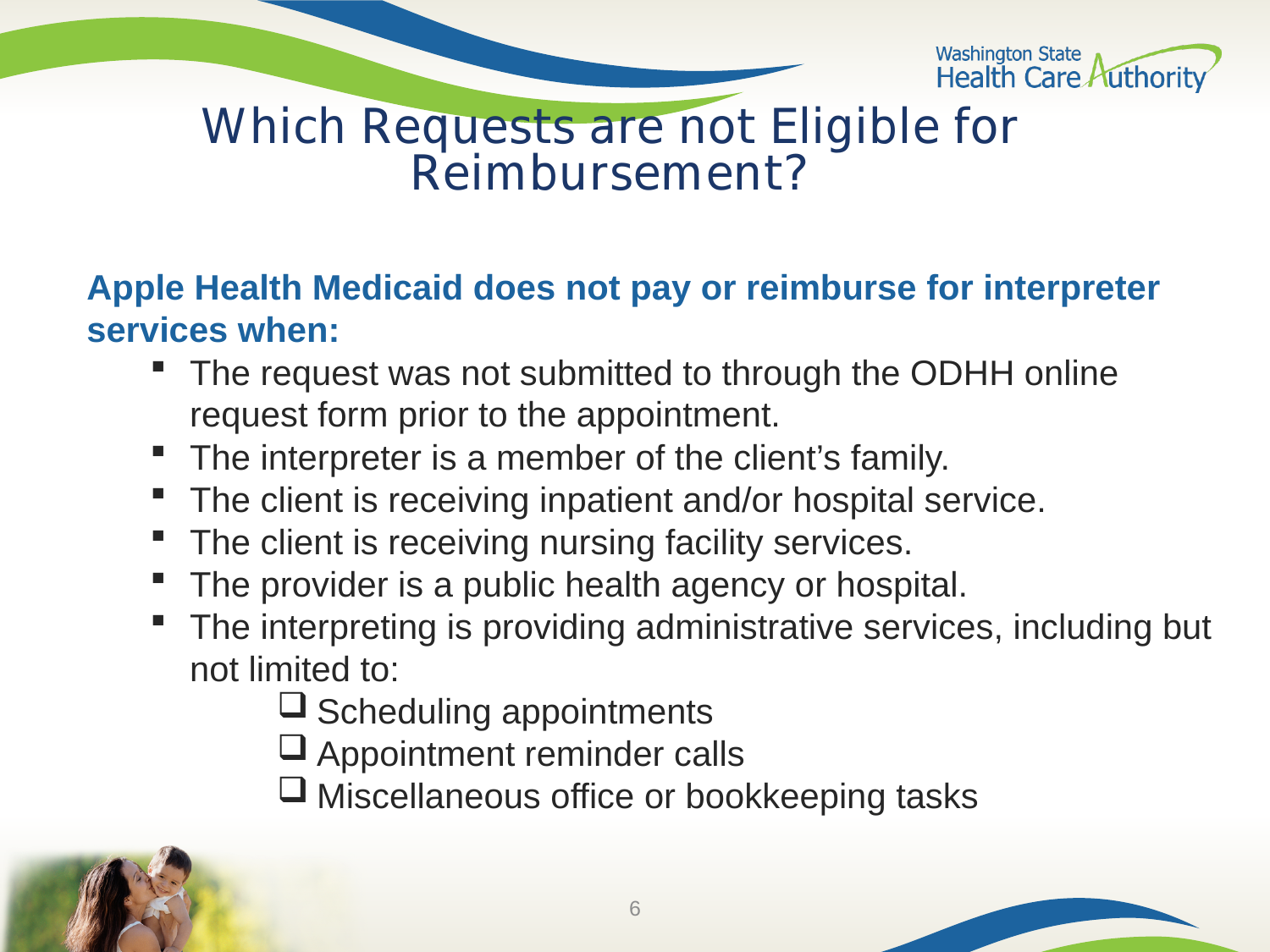

# Which Requests are not Eligible for Reimbursement?
Apple Health Medicaid does not pay or reimburse for interpreter    services when:
The request was not submitted to through the ODHH online request form prior to the appointment.
The interpreter is a member of the client’s family.
The client is receiving inpatient and/or hospital service.
The client is receiving nursing facility services.
The provider is a public health agency or hospital.
The interpreting is providing administrative services, including but not limited to:
Scheduling appointments
Appointment reminder calls
Miscellaneous office or bookkeeping tasks

6